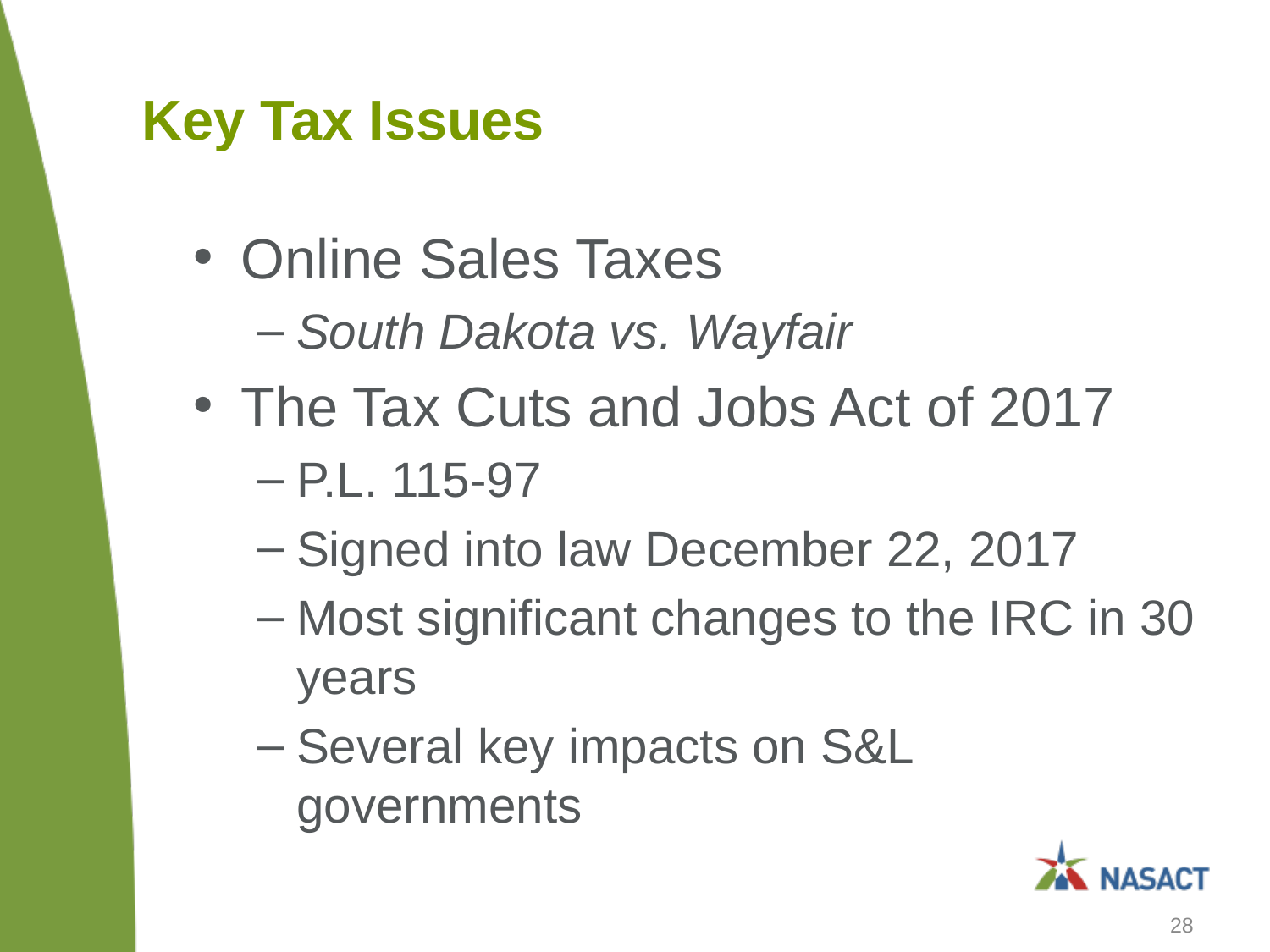

# Key Tax Issues
Online Sales Taxes
South Dakota vs. Wayfair
The Tax Cuts and Jobs Act of 2017
P.L. 115-97
Signed into law December 22, 2017
Most significant changes to the IRC in 30 years
Several key impacts on S&L governments
28